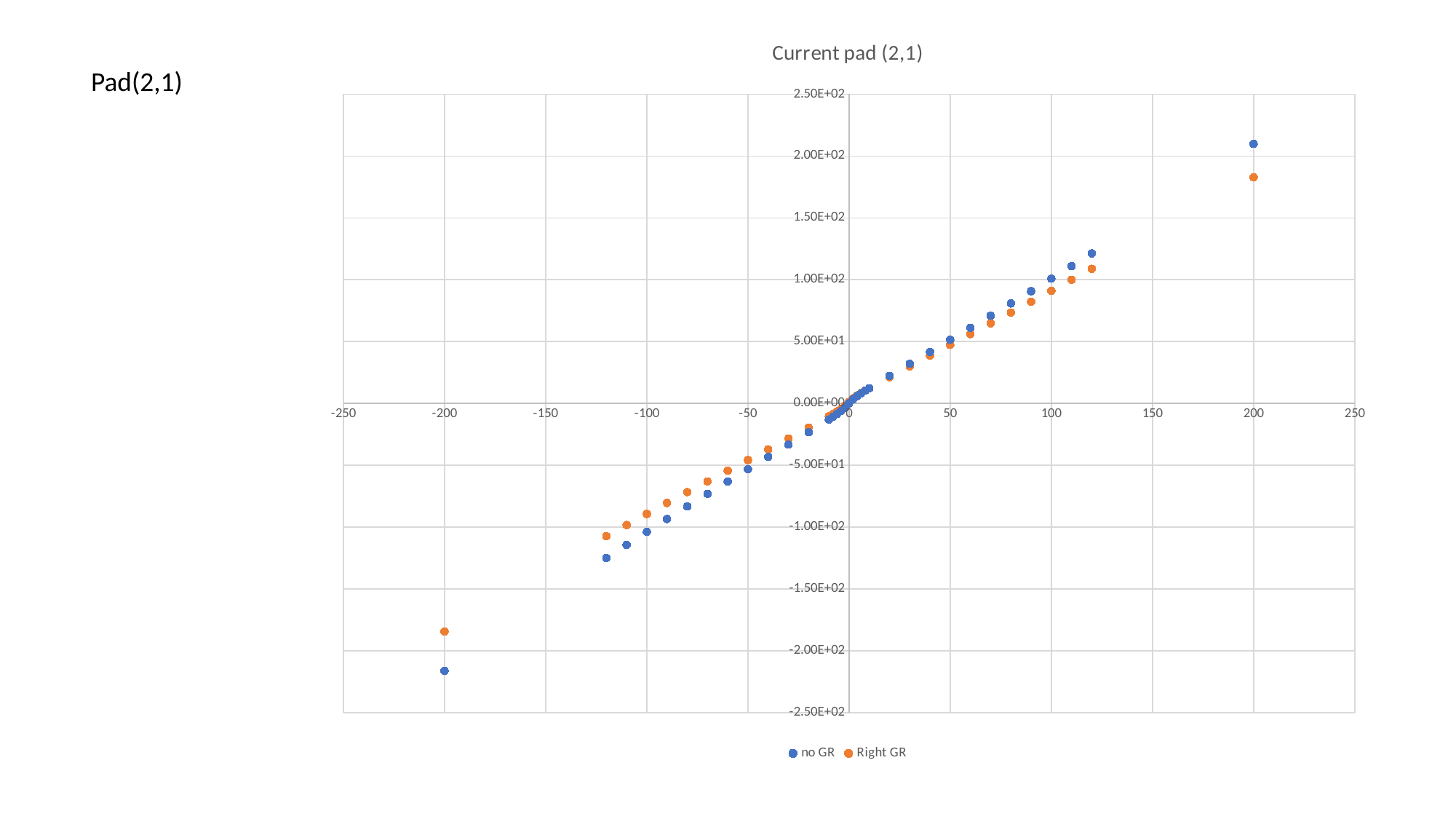

### Chart: Current pad (2,1)

| Category | no GR | Right GR |
|---|---|---|
Pad(2,1)